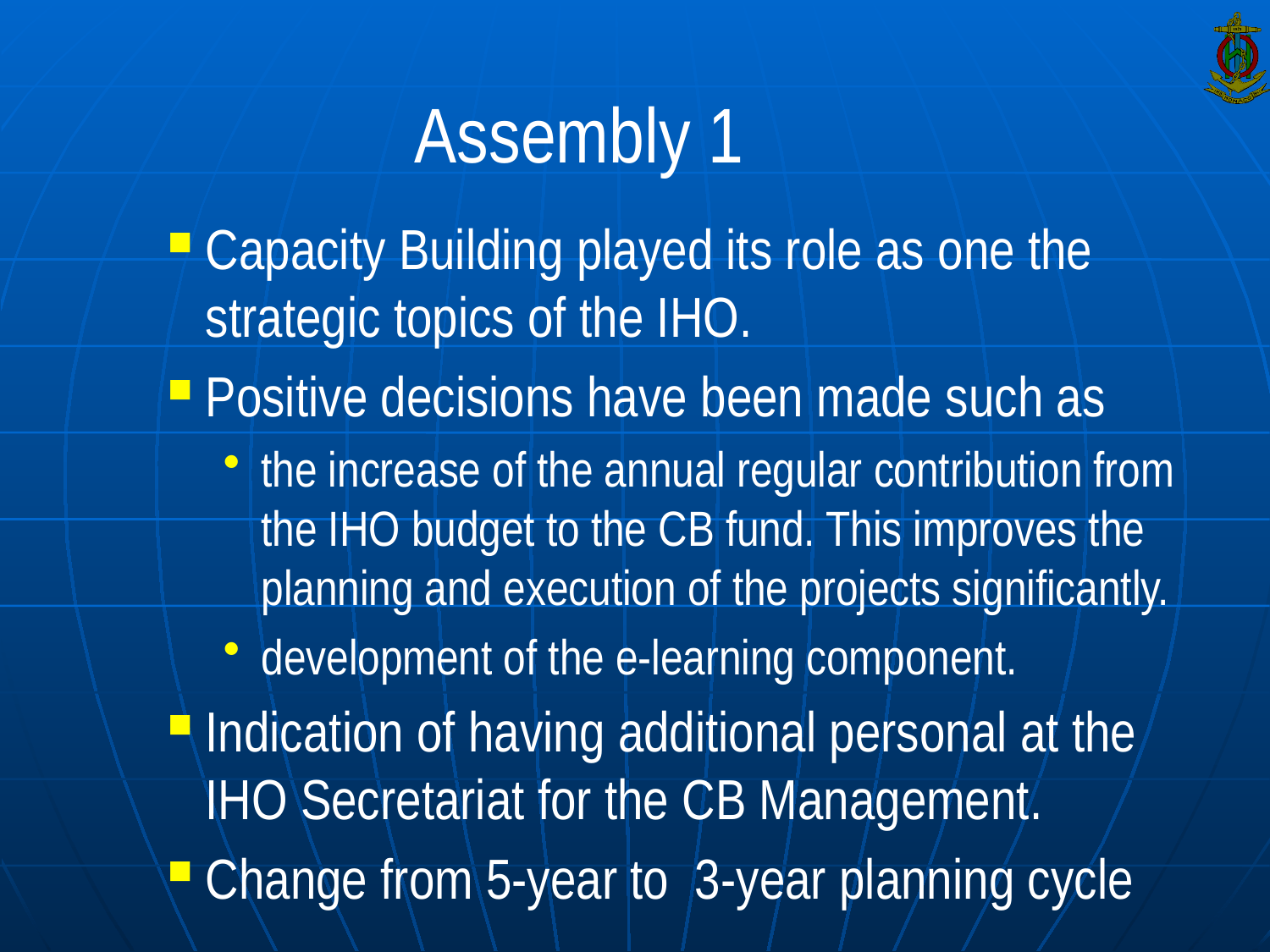

# Assembly 1
Capacity Building played its role as one the strategic topics of the IHO.
Positive decisions have been made such as
the increase of the annual regular contribution from the IHO budget to the CB fund. This improves the planning and execution of the projects significantly.
development of the e-learning component.
Indication of having additional personal at the IHO Secretariat for the CB Management.
Change from 5-year to  3-year planning cycle